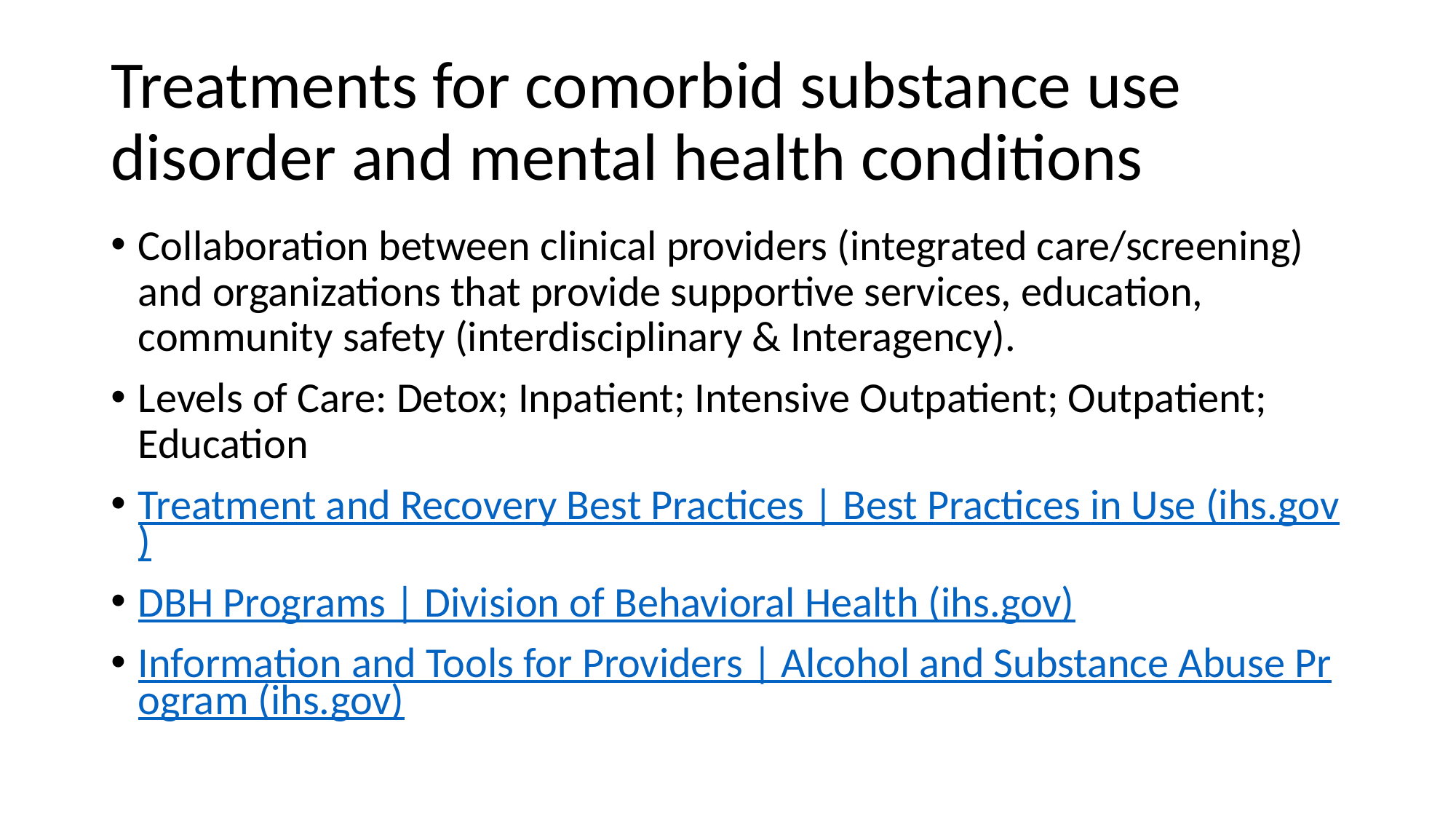

# Treatments for comorbid substance use disorder and mental health conditions
Collaboration between clinical providers (integrated care/screening) and organizations that provide supportive services, education, community safety (interdisciplinary & Interagency).
Levels of Care: Detox; Inpatient; Intensive Outpatient; Outpatient; Education
Treatment and Recovery Best Practices | Best Practices in Use (ihs.gov)
DBH Programs | Division of Behavioral Health (ihs.gov)
Information and Tools for Providers | Alcohol and Substance Abuse Program (ihs.gov)